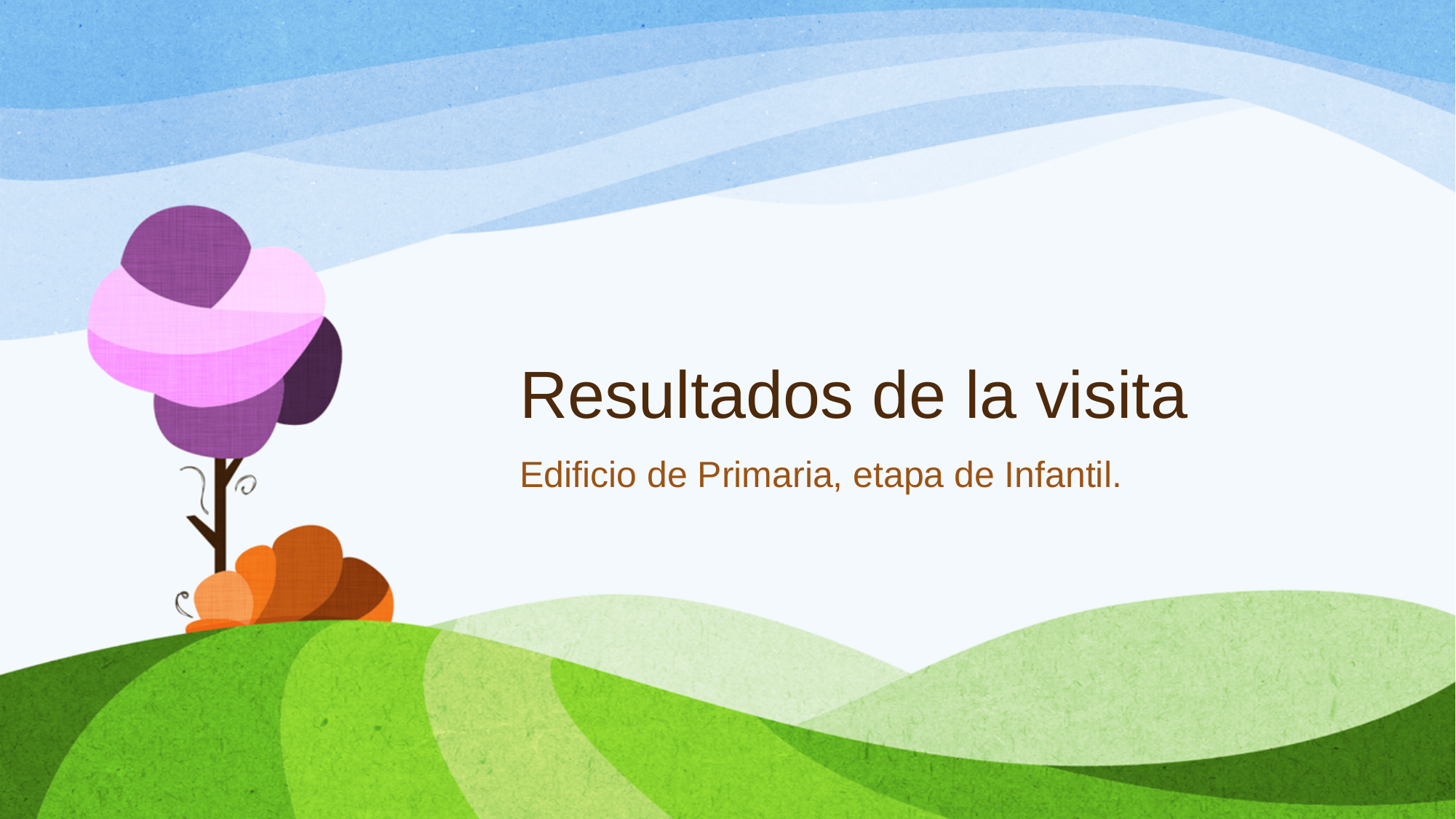

# Resultados de la visita
Edificio de Primaria, etapa de Infantil.